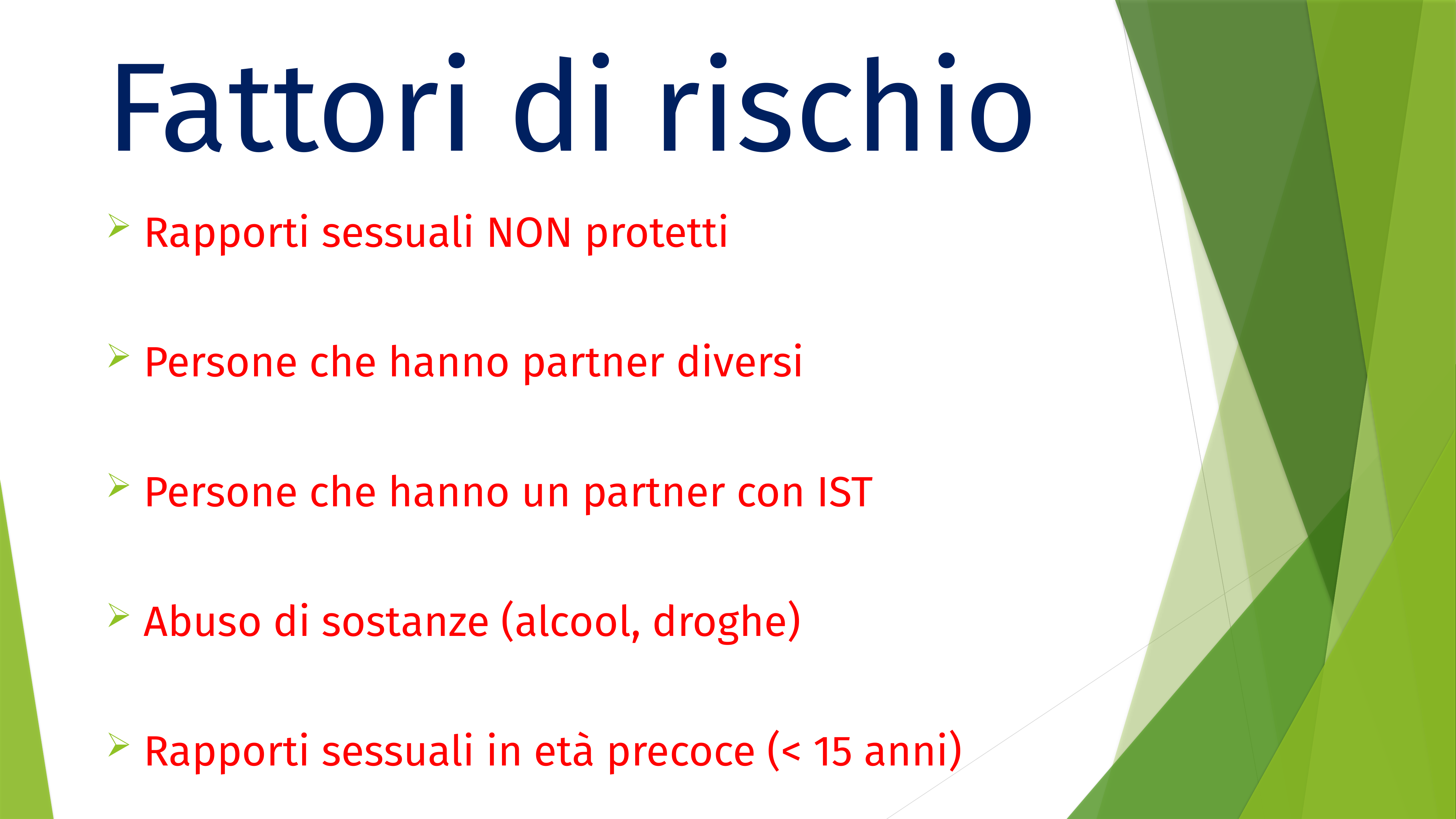

# Fattori di rischio
Rapporti sessuali NON protetti

Persone che hanno partner diversi

Persone che hanno un partner con IST

Abuso di sostanze (alcool, droghe)

Rapporti sessuali in età precoce (< 15 anni)